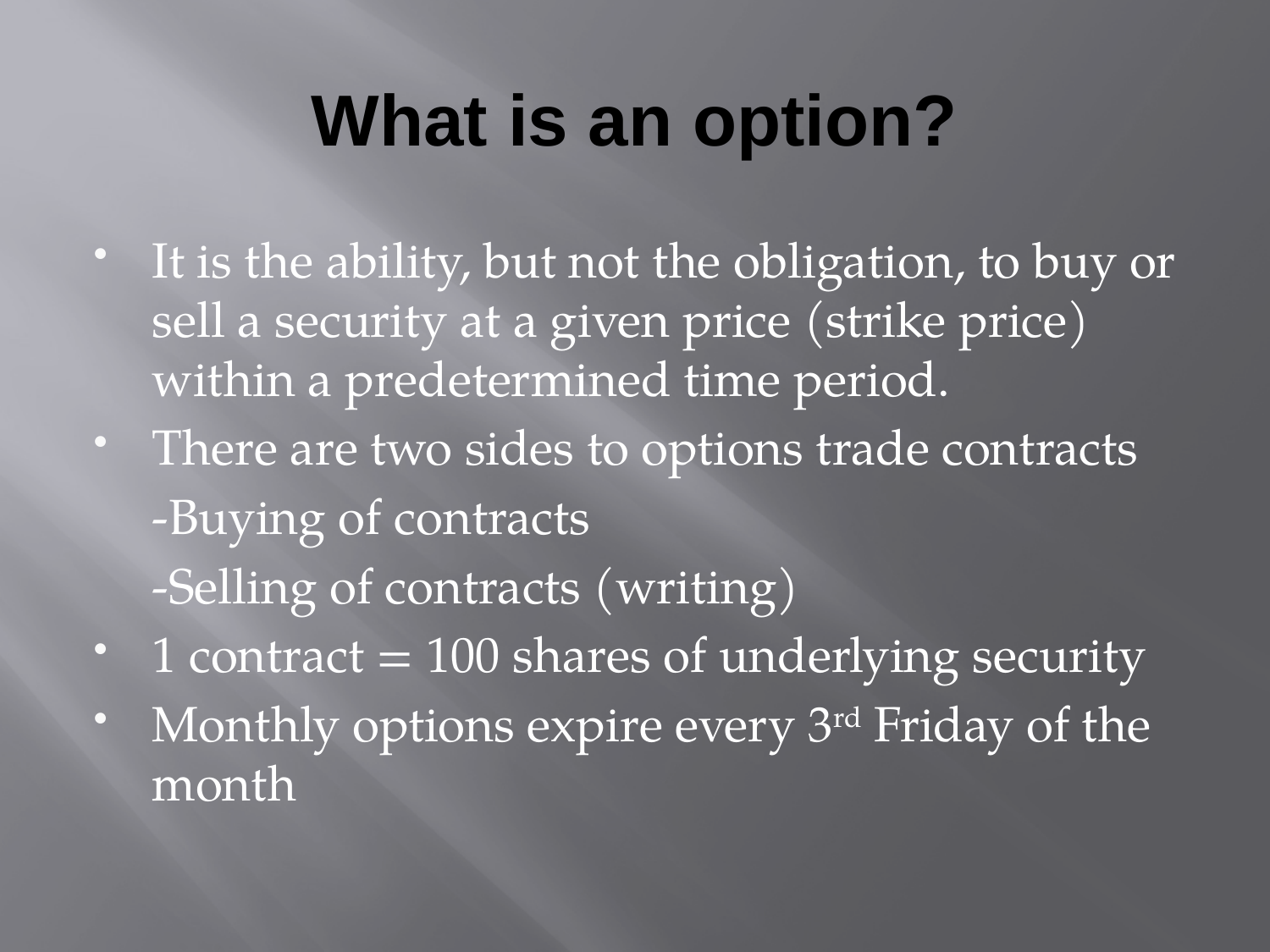

# What is an option?
It is the ability, but not the obligation, to buy or sell a security at a given price (strike price) within a predetermined time period.
There are two sides to options trade contracts
	-Buying of contracts
	-Selling of contracts (writing)
1 contract = 100 shares of underlying security
Monthly options expire every 3rd Friday of the month